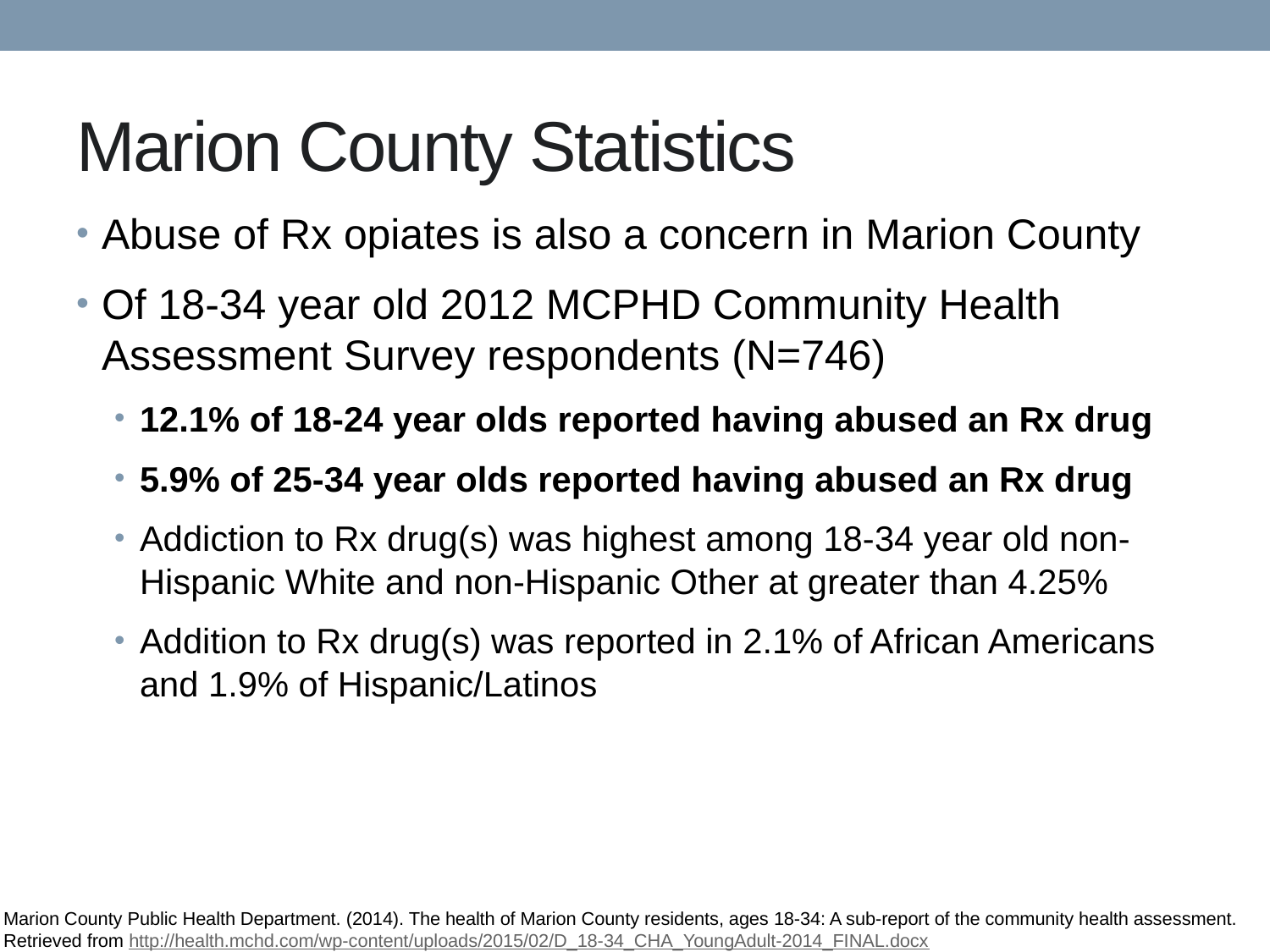

# Marion County Statistics
Abuse of Rx opiates is also a concern in Marion County
Of 18-34 year old 2012 MCPHD Community Health Assessment Survey respondents (N=746)
12.1% of 18-24 year olds reported having abused an Rx drug
5.9% of 25-34 year olds reported having abused an Rx drug
Addiction to Rx drug(s) was highest among 18-34 year old non-Hispanic White and non-Hispanic Other at greater than 4.25%
Addition to Rx drug(s) was reported in 2.1% of African Americans and 1.9% of Hispanic/Latinos
Marion County Public Health Department. (2014). The health of Marion County residents, ages 18-34: A sub-report of the community health assessment. Retrieved from http://health.mchd.com/wp-content/uploads/2015/02/D_18-34_CHA_YoungAdult-2014_FINAL.docx